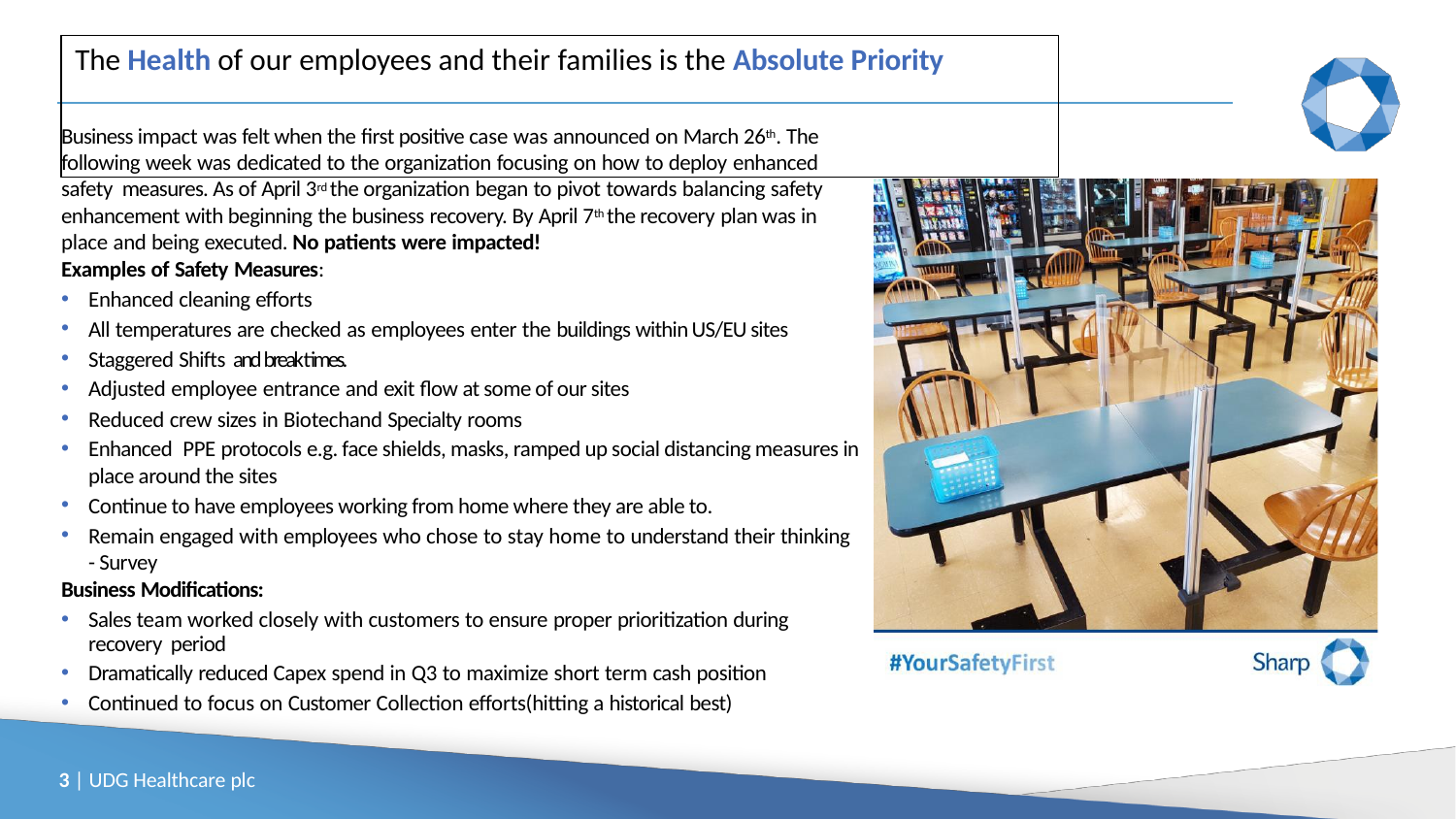

# The Health of our employees and their families is the Absolute Priority
Business impact was felt when the first positive case was announced on March 26th. The  following week was dedicated to the organization focusing on how to deploy enhanced safety  measures. As of April 3rd the organization began to pivot towards balancing safety  enhancement with beginning the business recovery. By April 7th the recovery plan was in  place and being executed. No patients were impacted!
Examples of Safety Measures:
Enhanced cleaning efforts
All temperatures are checked as employees enter the buildings within US/EU sites
Staggered Shifts  and  break times.
Adjusted employee entrance and exit flow at some of our sites
Reduced crew sizes in Biotechand Specialty rooms
Enhanced  PPE protocols e.g. face shields, masks, ramped up social distancing measures in place around the sites
Continue to have employees working from home where they are able to.
Remain engaged with employees who chose to stay home to understand their thinking - Survey
Business Modifications:
Sales team worked closely with customers to ensure proper prioritization during recovery  period
Dramatically reduced Capex spend in Q3 to maximize short term cash position
Continued to focus on Customer Collection efforts(hitting a historical best)

3 | UDG Healthcare plc